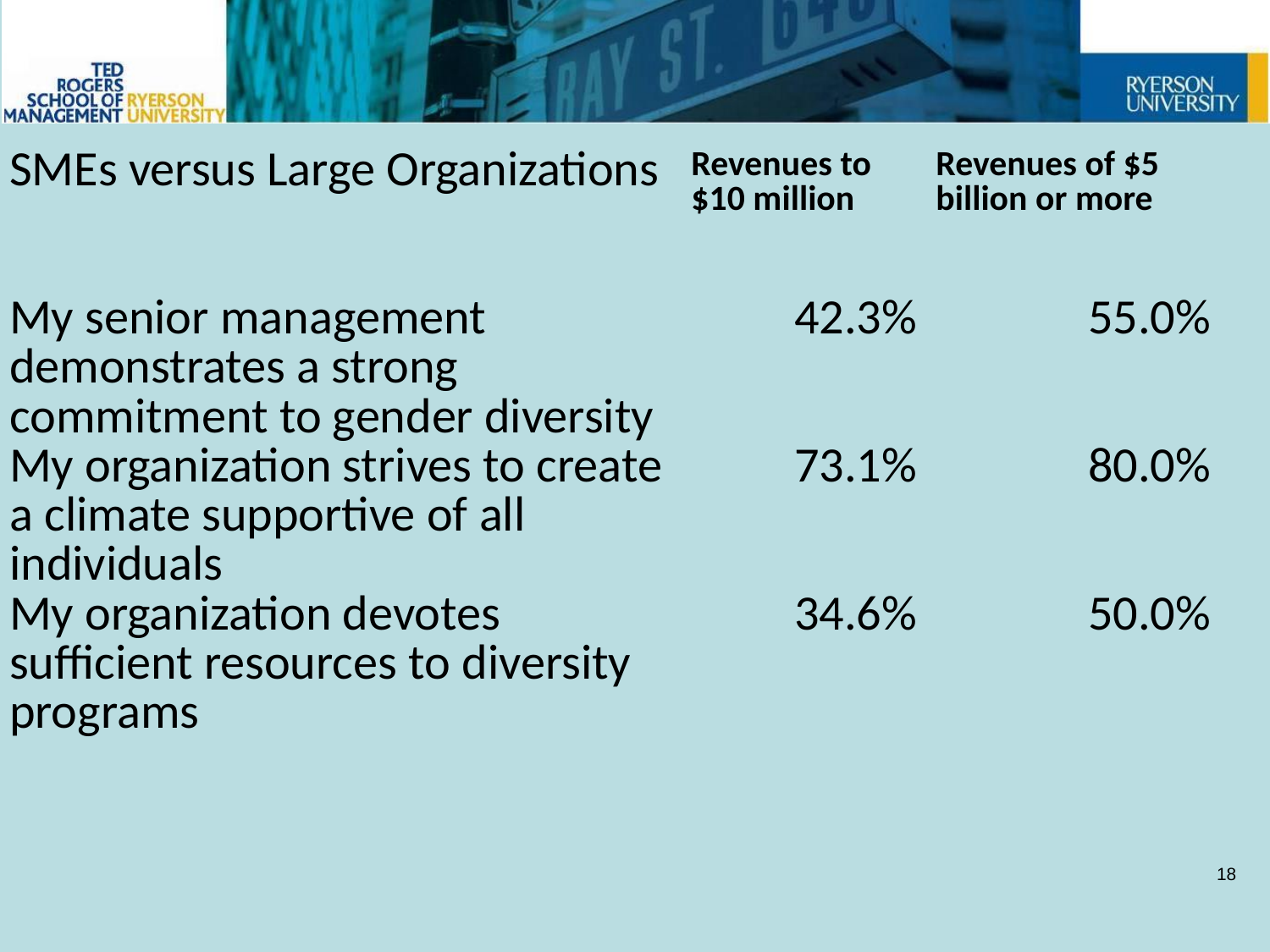

| SMEs versus Large Organizations | Revenues to $10 million | Revenues of $5 billion or more |
| --- | --- | --- |
| My senior management demonstrates a strong commitment to gender diversity | 42.3% | 55.0% |
| My organization strives to create a climate supportive of all individuals | 73.1% | 80.0% |
| My organization devotes sufficient resources to diversity programs | 34.6% | 50.0% |
18